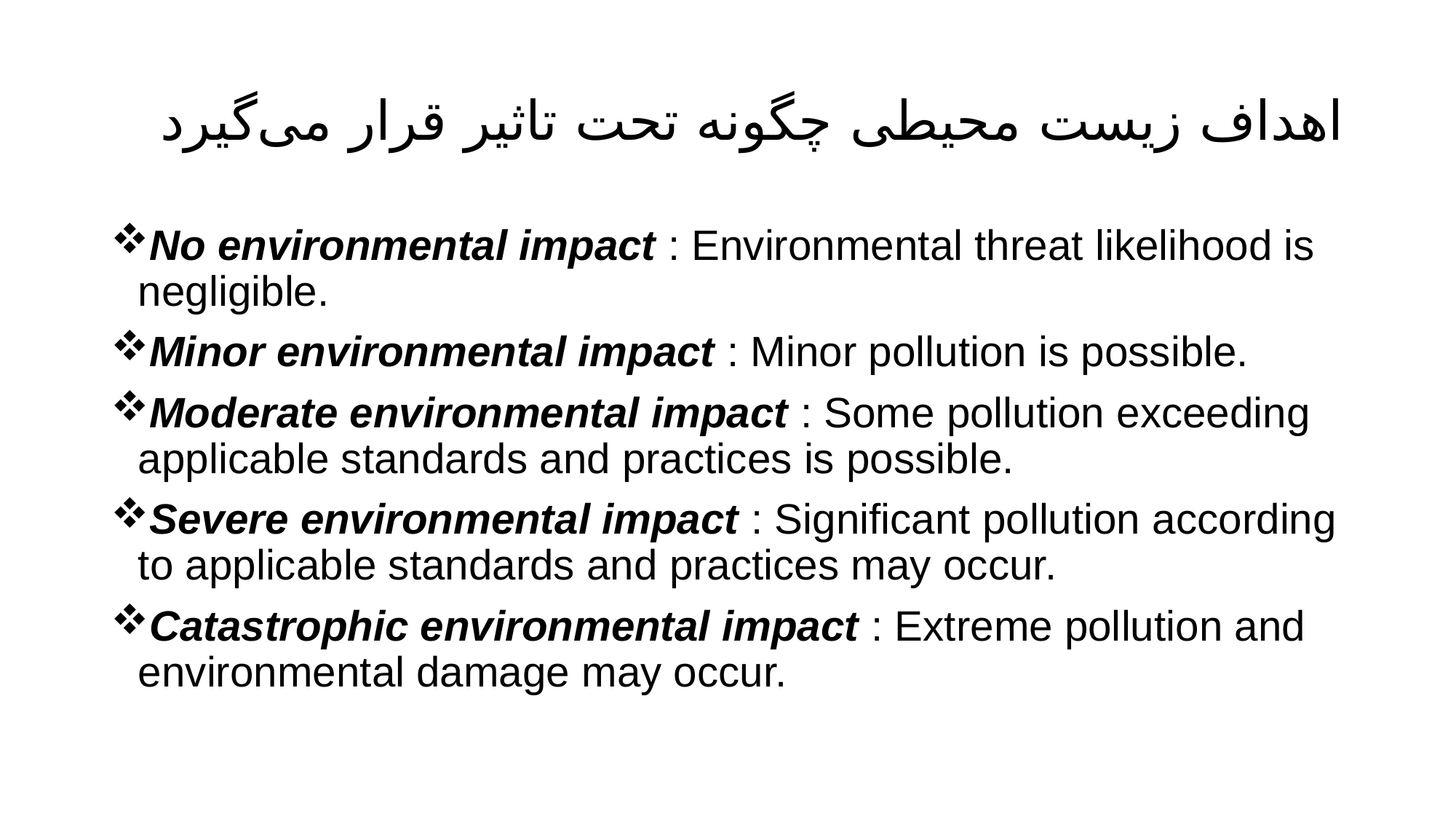

# اهداف زیست محیطی چگونه تحت تاثیر قرار می‌گیرد
No environmental impact : Environmental threat likelihood is negligible.
Minor environmental impact : Minor pollution is possible.
Moderate environmental impact : Some pollution exceeding applicable standards and practices is possible.
Severe environmental impact : Significant pollution according to applicable standards and practices may occur.
Catastrophic environmental impact : Extreme pollution and environmental damage may occur.